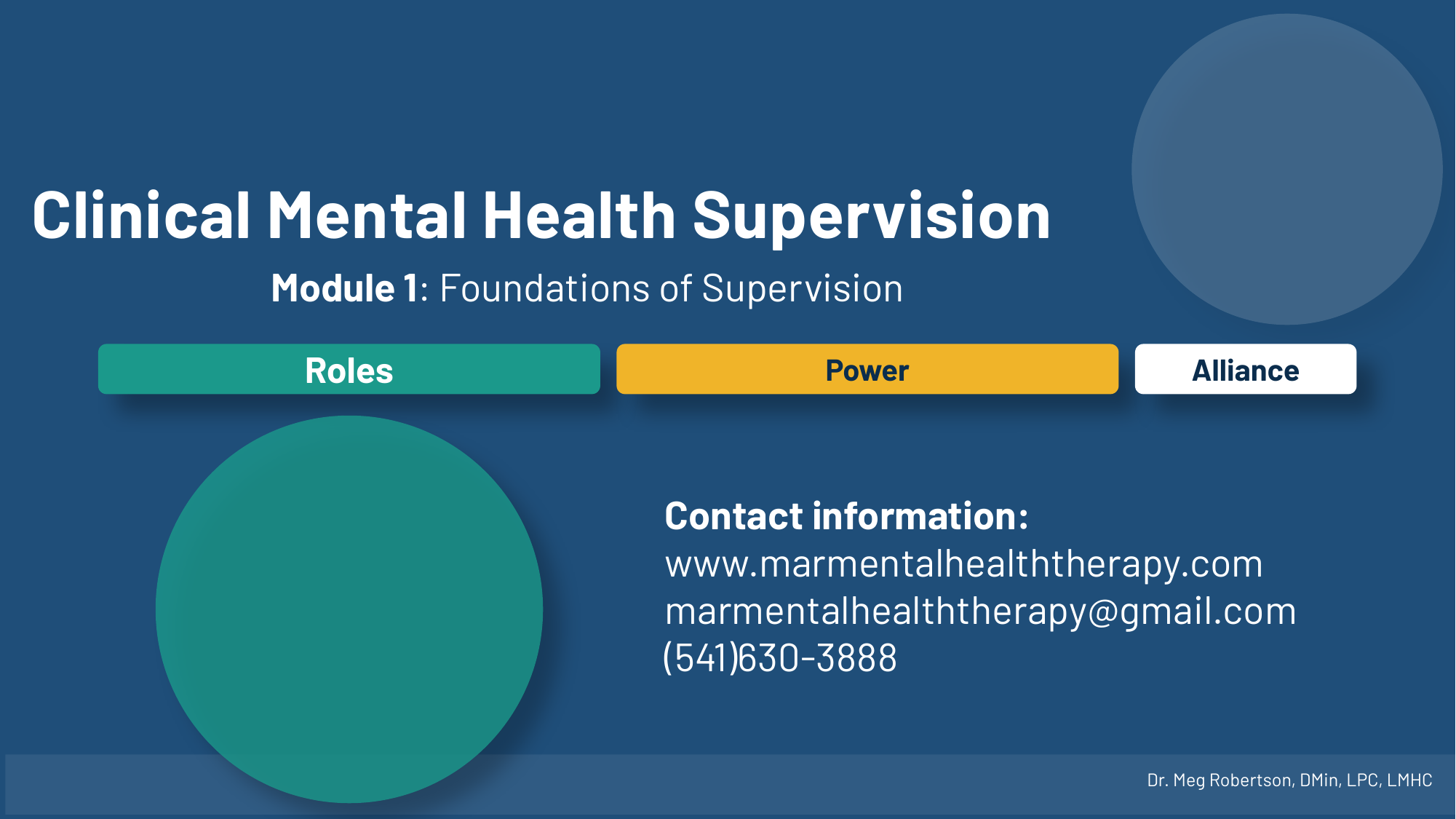

Clinical Mental Health Supervision
Module 1: Foundations of Supervision

Roles
Power
Alliance

Contact information:
www.marmentalhealththerapy.com
marmentalhealththerapy@gmail.com
(541)630-3888

Dr. Meg Robertson, DMin, LPC, LMHC